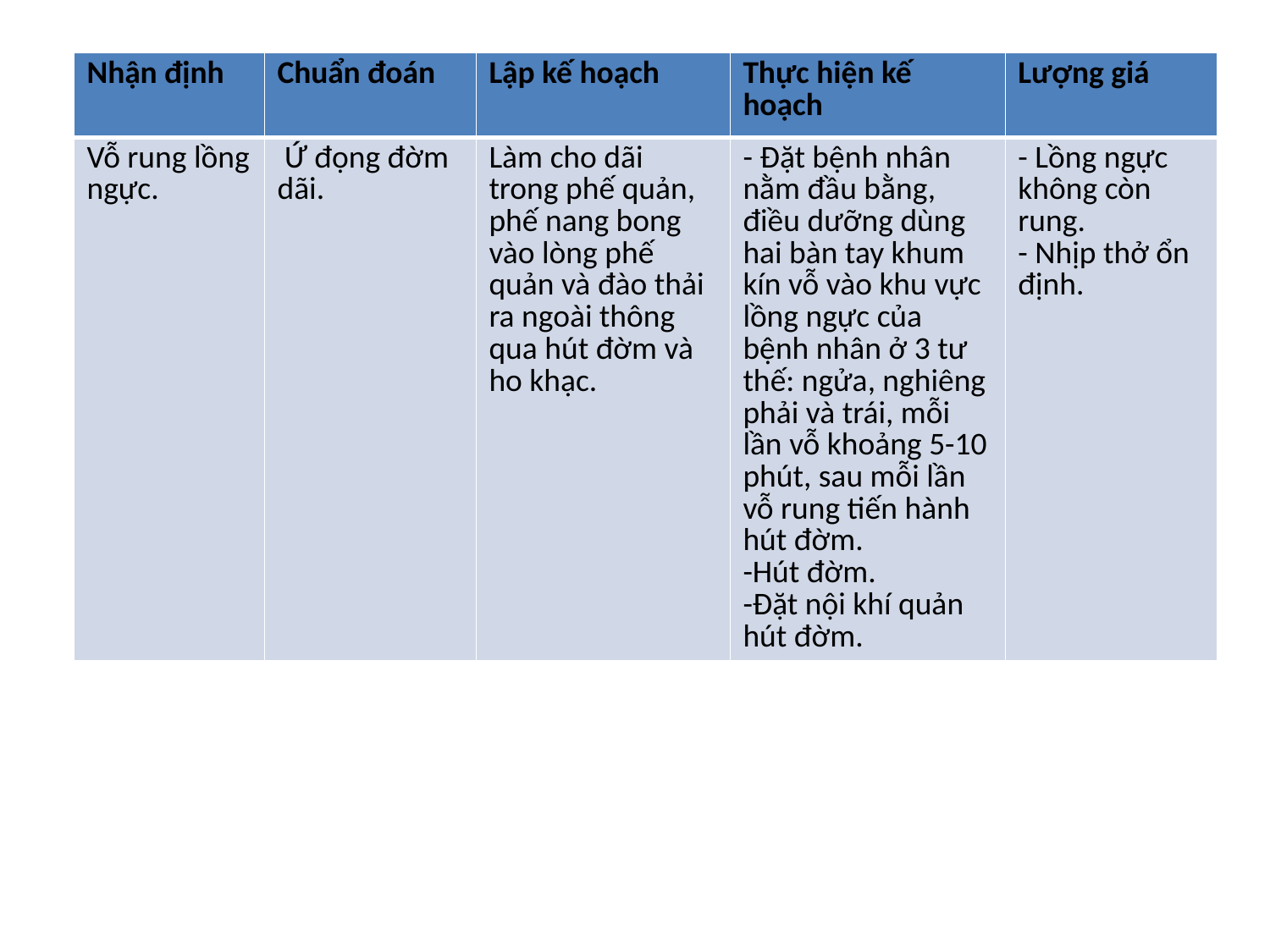

| Nhận định | Chuẩn đoán | Lập kế hoạch | Thực hiện kế hoạch | Lượng giá |
| --- | --- | --- | --- | --- |
| Vỗ rung lồng ngực. | Ứ đọng đờm dãi. | Làm cho dãi trong phế quản, phế nang bong vào lòng phế quản và đào thải ra ngoài thông qua hút đờm và ho khạc. | - Đặt bệnh nhân nằm đầu bằng, điều dưỡng dùng hai bàn tay khum kín vỗ vào khu vực lồng ngực của bệnh nhân ở 3 tư thế: ngửa, nghiêng phải và trái, mỗi lần vỗ khoảng 5-10 phút, sau mỗi lần vỗ rung tiến hành hút đờm. -Hút đờm. -Đặt nội khí quản hút đờm. | - Lồng ngực không còn rung. - Nhịp thở ổn định. |